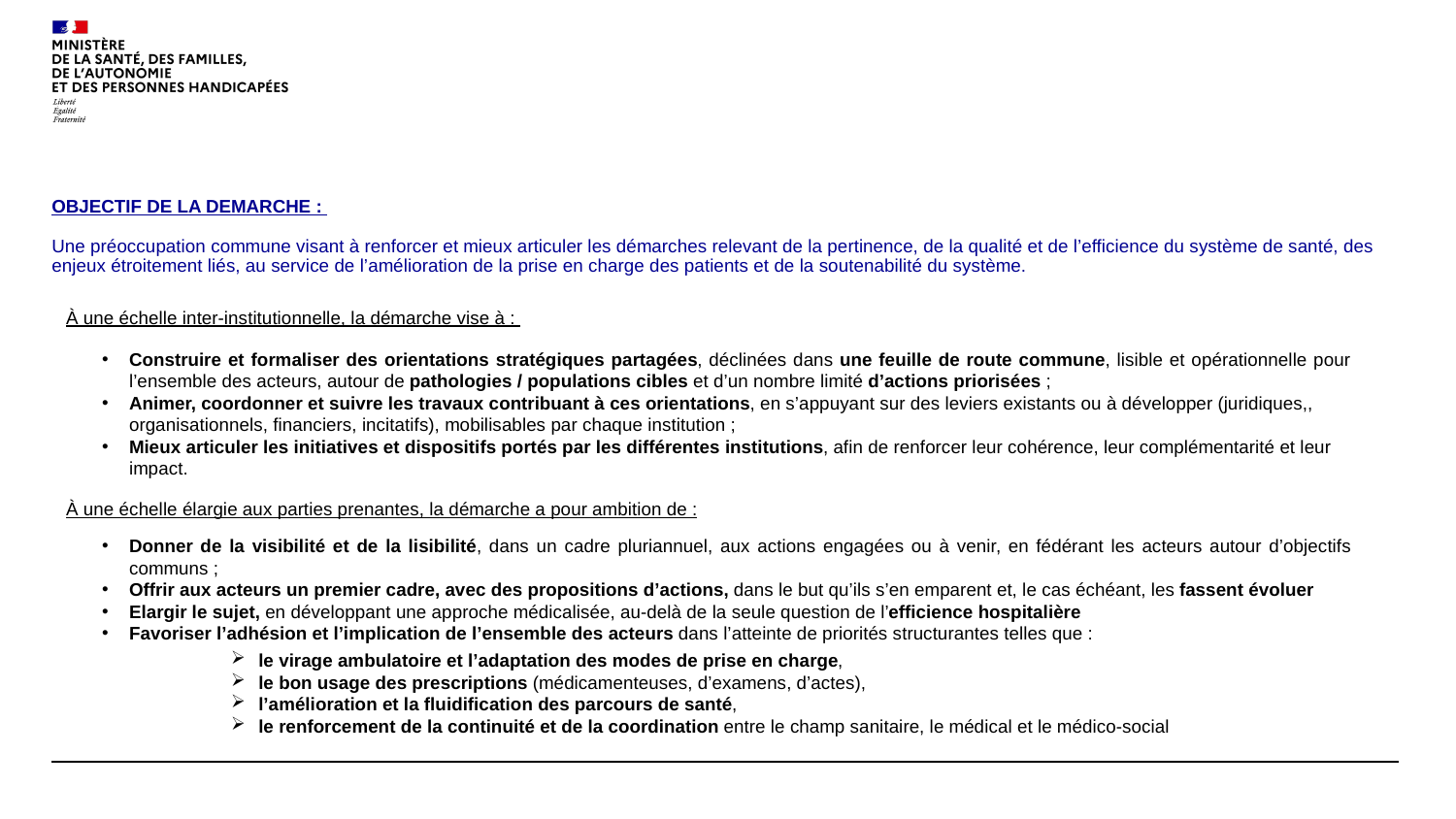

# OBJECTIF DE LA DEMARCHE : Une préoccupation commune visant à renforcer et mieux articuler les démarches relevant de la pertinence, de la qualité et de l’efficience du système de santé, des enjeux étroitement liés, au service de l’amélioration de la prise en charge des patients et de la soutenabilité du système.
À une échelle inter-institutionnelle, la démarche vise à :
Construire et formaliser des orientations stratégiques partagées, déclinées dans une feuille de route commune, lisible et opérationnelle pour l’ensemble des acteurs, autour de pathologies / populations cibles et d’un nombre limité d’actions priorisées ;
Animer, coordonner et suivre les travaux contribuant à ces orientations, en s’appuyant sur des leviers existants ou à développer (juridiques,, organisationnels, financiers, incitatifs), mobilisables par chaque institution ;
Mieux articuler les initiatives et dispositifs portés par les différentes institutions, afin de renforcer leur cohérence, leur complémentarité et leur impact.
À une échelle élargie aux parties prenantes, la démarche a pour ambition de :
Donner de la visibilité et de la lisibilité, dans un cadre pluriannuel, aux actions engagées ou à venir, en fédérant les acteurs autour d’objectifs communs ;
Offrir aux acteurs un premier cadre, avec des propositions d’actions, dans le but qu’ils s’en emparent et, le cas échéant, les fassent évoluer
Elargir le sujet, en développant une approche médicalisée, au-delà de la seule question de l’efficience hospitalière
Favoriser l’adhésion et l’implication de l’ensemble des acteurs dans l’atteinte de priorités structurantes telles que :

le virage ambulatoire et l’adaptation des modes de prise en charge,
le bon usage des prescriptions (médicamenteuses, d’examens, d’actes),
l’amélioration et la fluidification des parcours de santé,
le renforcement de la continuité et de la coordination entre le champ sanitaire, le médical et le médico‑social
2
27/07/2026